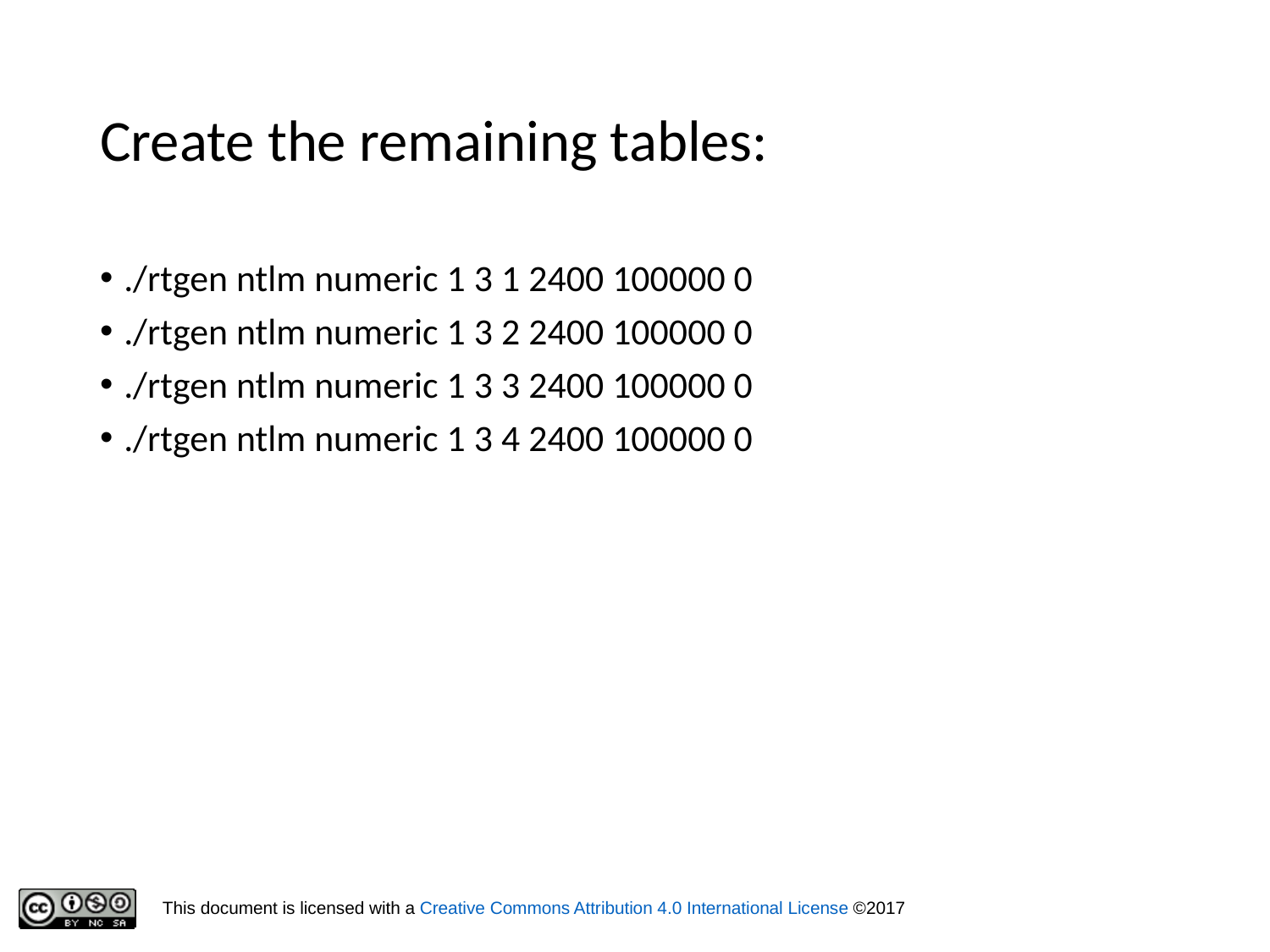

# Create the remaining tables:
./rtgen ntlm numeric 1 3 1 2400 100000 0
./rtgen ntlm numeric 1 3 2 2400 100000 0
./rtgen ntlm numeric 1 3 3 2400 100000 0
./rtgen ntlm numeric 1 3 4 2400 100000 0